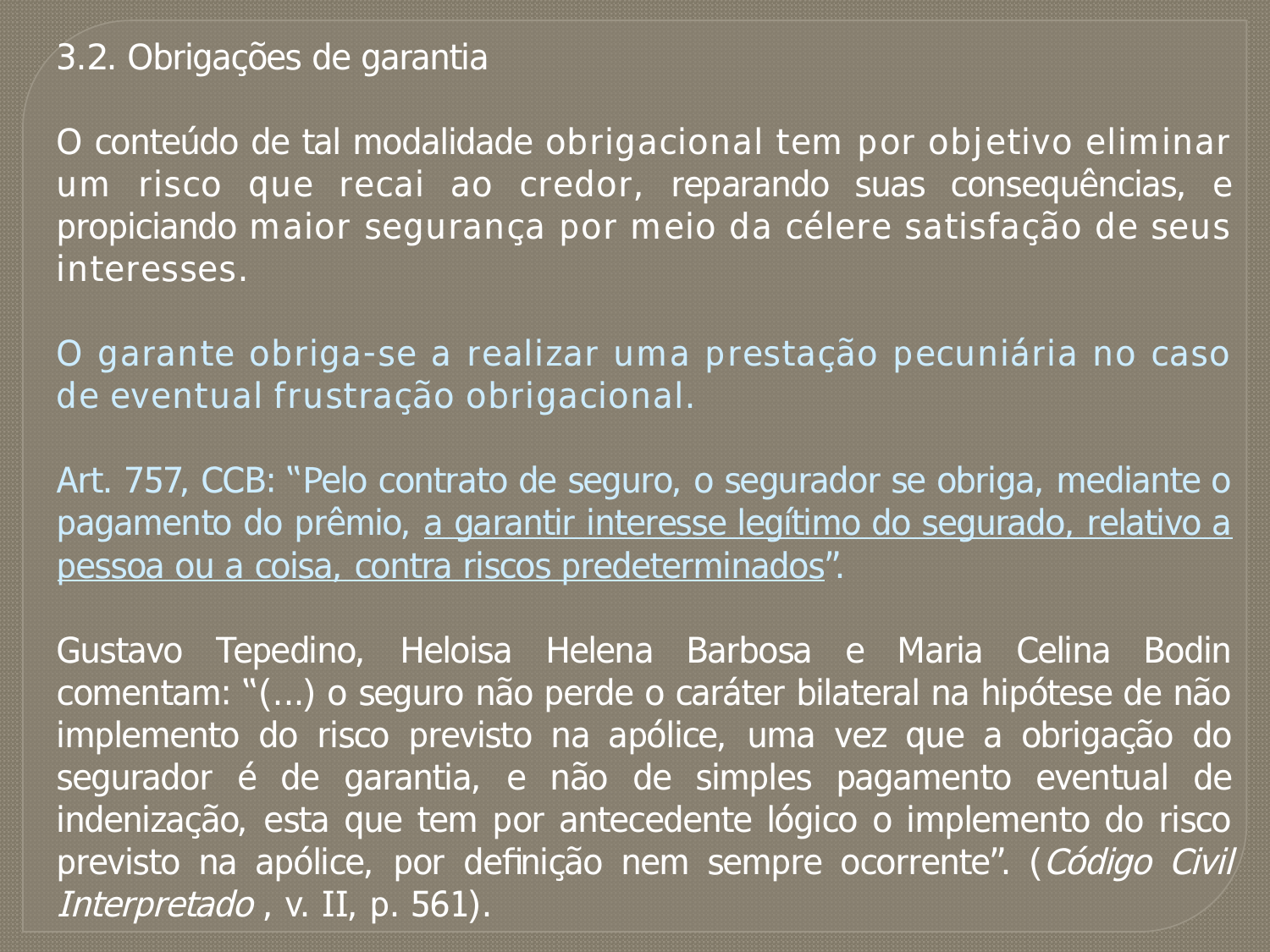

3.2. Obrigações de garantia

O conteúdo de tal modalidade obrigacional tem por objetivo eliminar um risco que recai ao credor, reparando suas consequências, e propiciando maior segurança por meio da célere satisfação de seus interesses.

O garante obriga-se a realizar uma prestação pecuniária no caso de eventual frustração obrigacional.

Art. 757, CCB: “Pelo contrato de seguro, o segurador se obriga, mediante o pagamento do prêmio, a garantir interesse legítimo do segurado, relativo a pessoa ou a coisa, contra riscos predeterminados”.

Gustavo Tepedino, Heloisa Helena Barbosa e Maria Celina Bodin comentam: “(...) o seguro não perde o caráter bilateral na hipótese de não implemento do risco previsto na apólice, uma vez que a obrigação do segurador é de garantia, e não de simples pagamento eventual de indenização, esta que tem por antecedente lógico o implemento do risco previsto na apólice, por definição nem sempre ocorrente”. (Código Civil Interpretado , v. II, p. 561).